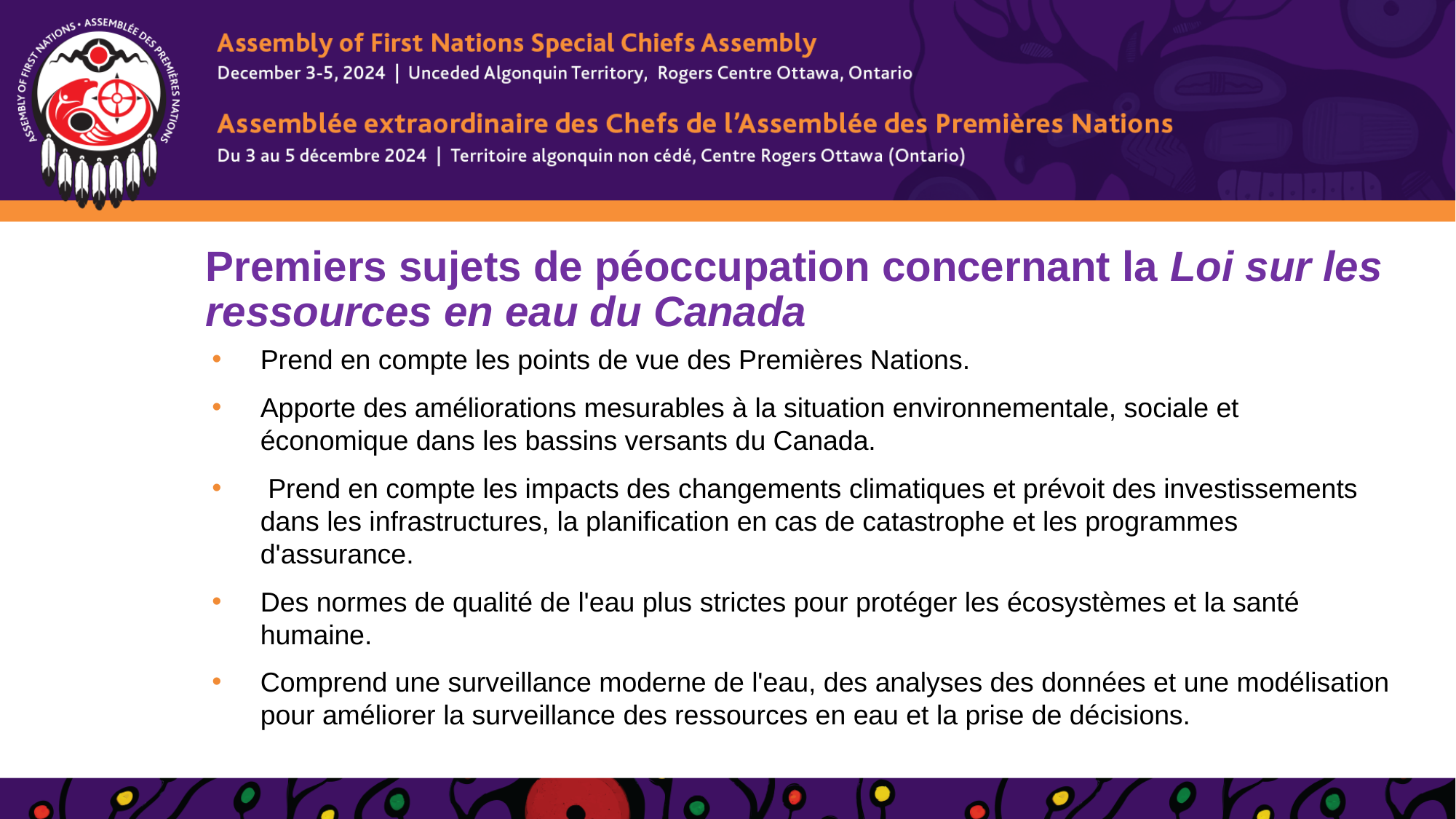

# Premiers sujets de péoccupation concernant la Loi sur les ressources en eau du Canada
Prend en compte les points de vue des Premières Nations.
Apporte des améliorations mesurables à la situation environnementale, sociale et économique dans les bassins versants du Canada.
 Prend en compte les impacts des changements climatiques et prévoit des investissements dans les infrastructures, la planification en cas de catastrophe et les programmes d'assurance.
Des normes de qualité de l'eau plus strictes pour protéger les écosystèmes et la santé humaine.
Comprend une surveillance moderne de l'eau, des analyses des données et une modélisation pour améliorer la surveillance des ressources en eau et la prise de décisions.